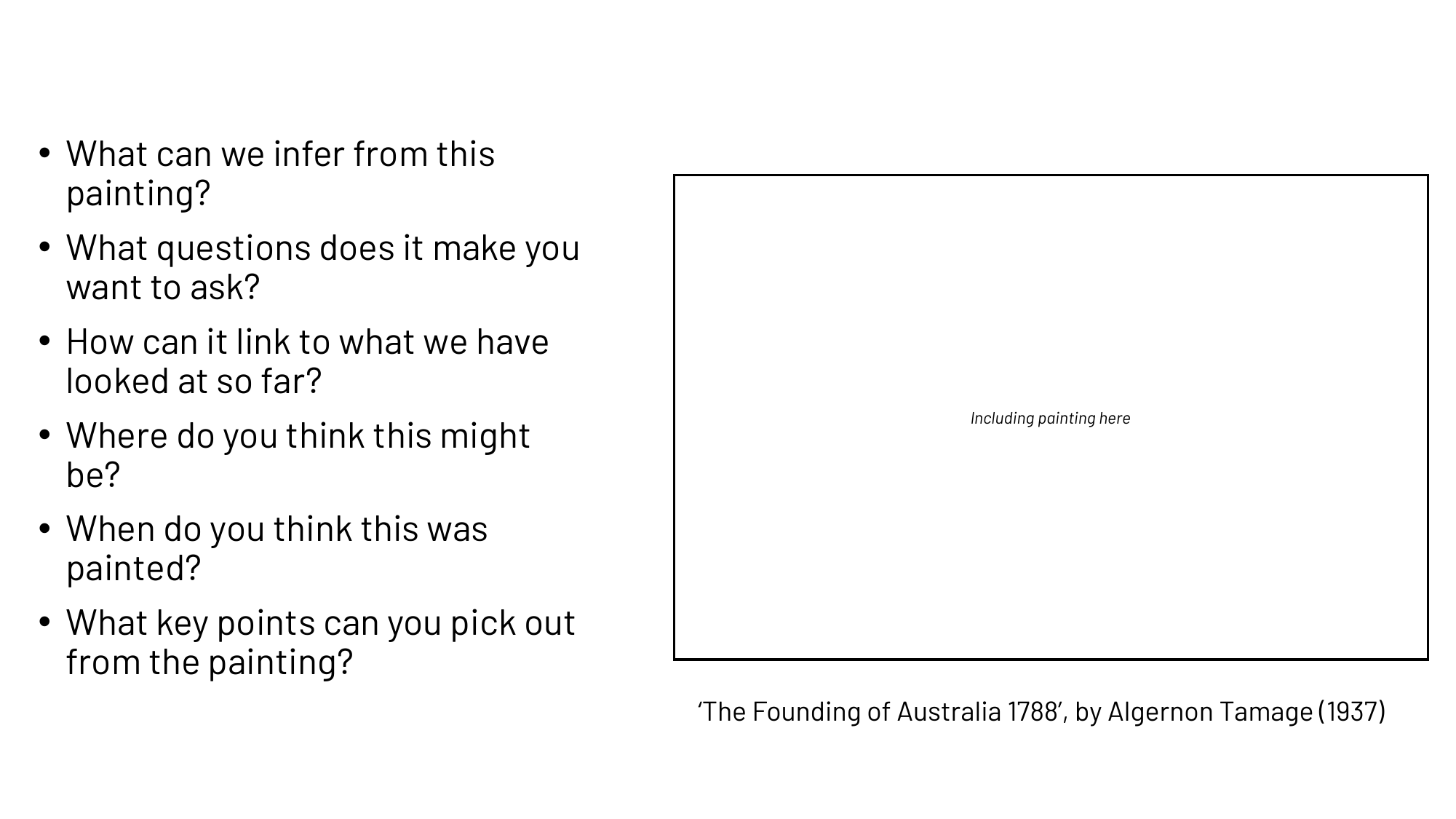

What can we infer from this painting?
What questions does it make you want to ask?
How can it link to what we have looked at so far?
Where do you think this might be?
When do you think this was painted?
What key points can you pick out from the painting?
Including painting here
‘The Founding of Australia 1788’, by Algernon Tamage (1937)